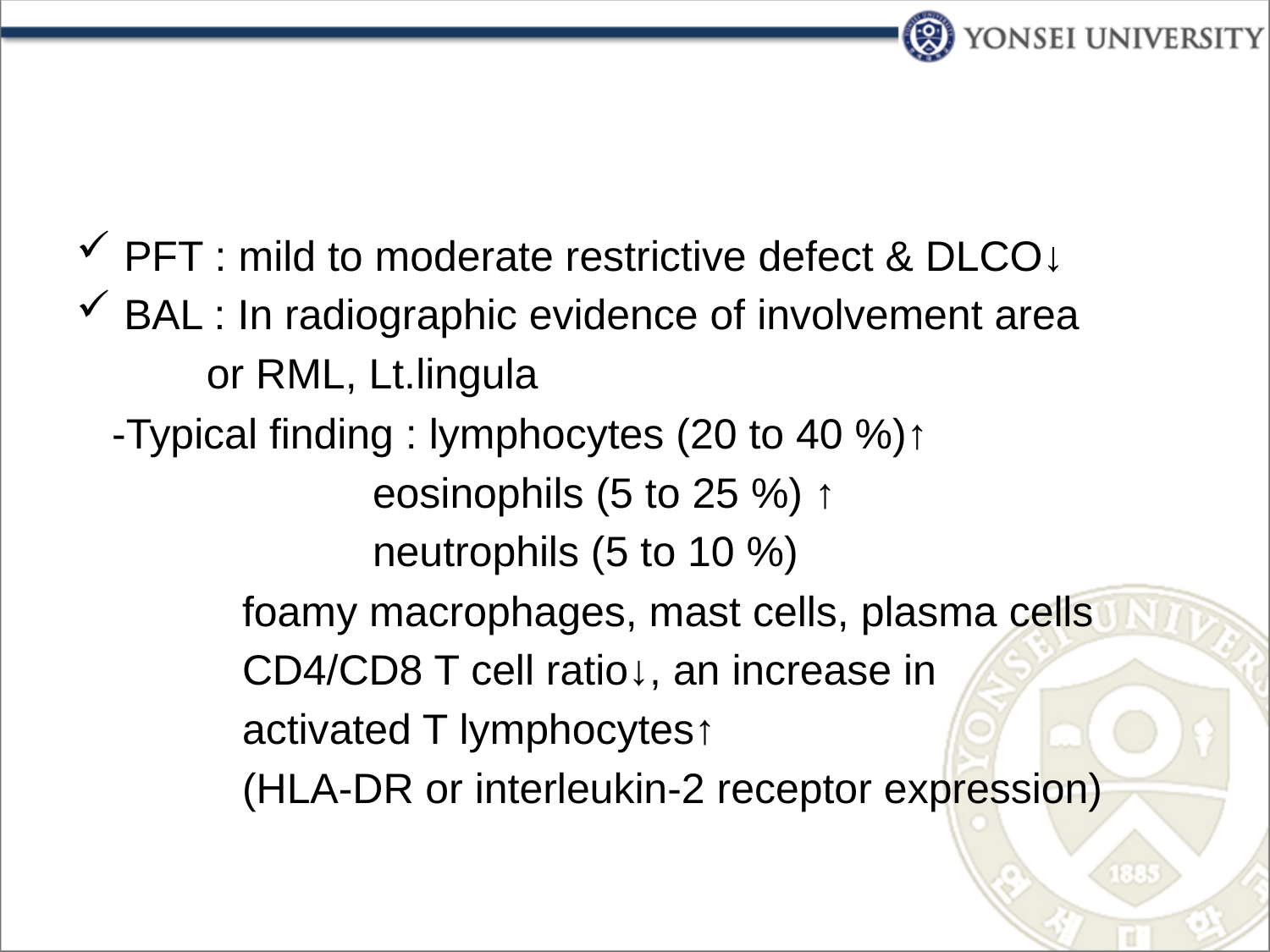

#
PFT : mild to moderate restrictive defect & DLCO↓
BAL : In radiographic evidence of involvement area
           or RML, Lt.lingula
   -Typical finding : lymphocytes (20 to 40 %)↑
                         eosinophils (5 to 25 %) ↑
                         neutrophils (5 to 10 %)
              foamy macrophages, mast cells, plasma cells
              CD4/CD8 T cell ratio↓, an increase in
              activated T lymphocytes↑
              (HLA-DR or interleukin-2 receptor expression)